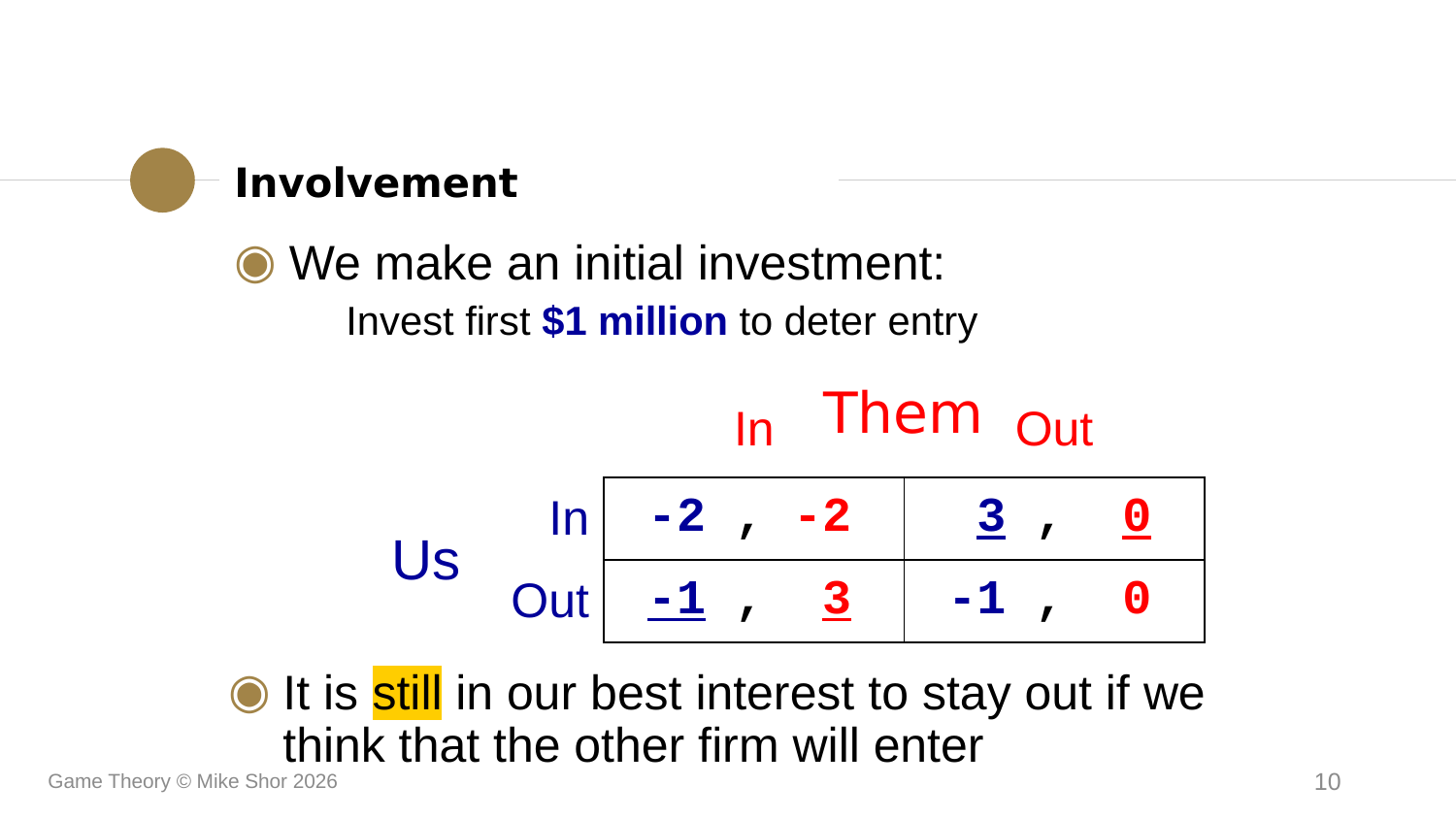

Involvement
We make an initial investment:
          Invest first $1 million to deter entry
Them
|  |  | In | Out |
| --- | --- | --- | --- |
| Us | In | -2 , -2 | 3 , 0 |
|  | Out | -1 , 3 | -1 , 0 |
It is still in our best interest to stay out if we think that the other firm will enter
Game Theory © Mike Shor 2026
10